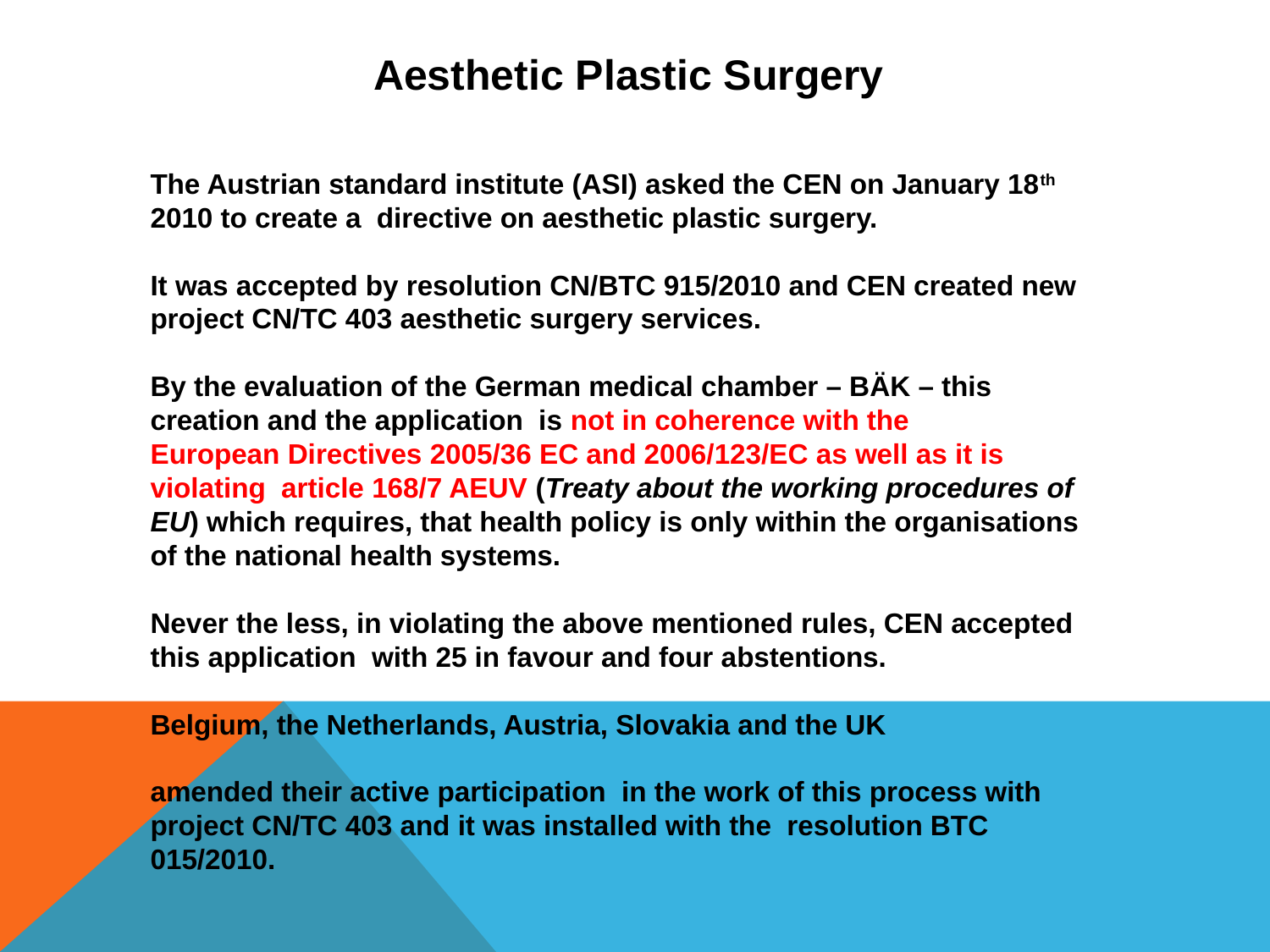

Aesthetic Plastic Surgery

The Austrian standard institute (ASI) asked the CEN on January 18th 2010 to create a  directive on aesthetic plastic surgery.

It was accepted by resolution CN/BTC 915/2010 and CEN created new
project CN/TC 403 aesthetic surgery services.

By the evaluation of the German medical chamber – BÄK – this creation and the application  is not in coherence with the
European Directives 2005/36 EC and 2006/123/EC as well as it is violating  article 168/7 AEUV (Treaty about the working procedures of EU) which requires, that health policy is only within the organisations  of the national health systems.

Never the less, in violating the above mentioned rules, CEN accepted this application  with 25 in favour and four abstentions.

Belgium, the Netherlands, Austria, Slovakia and the UK

amended their active participation  in the work of this process with project CN/TC 403 and it was installed with the  resolution BTC 015/2010.